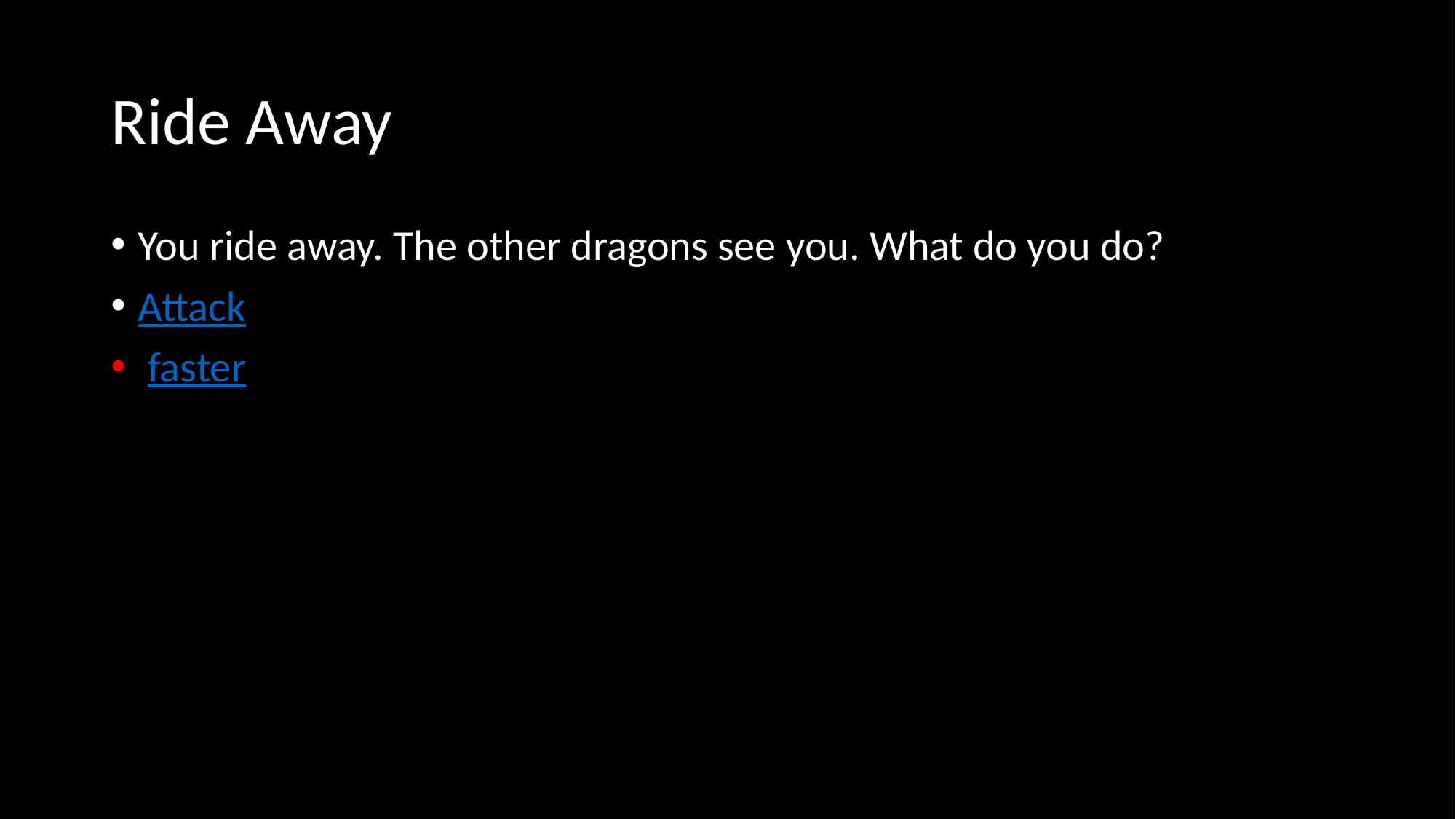

# Ride Away
You ride away. The other dragons see you. What do you do?
Attack
 faster